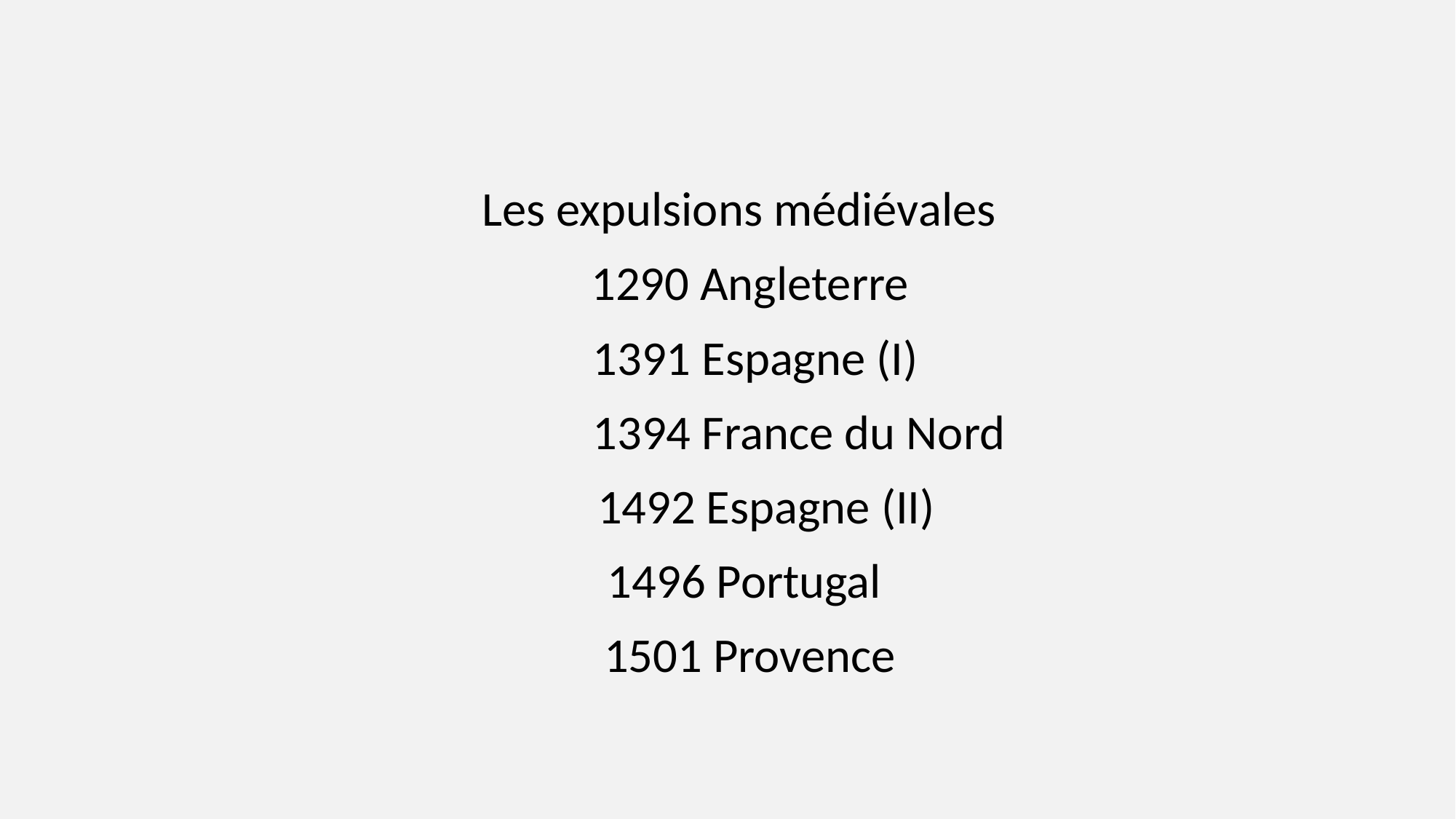

Les expulsions médiévales
 1290 Angleterre
  1391 Espagne (I)
          1394 France du Nord
    1492 Espagne (II)
1496 Portugal
 1501 Provence